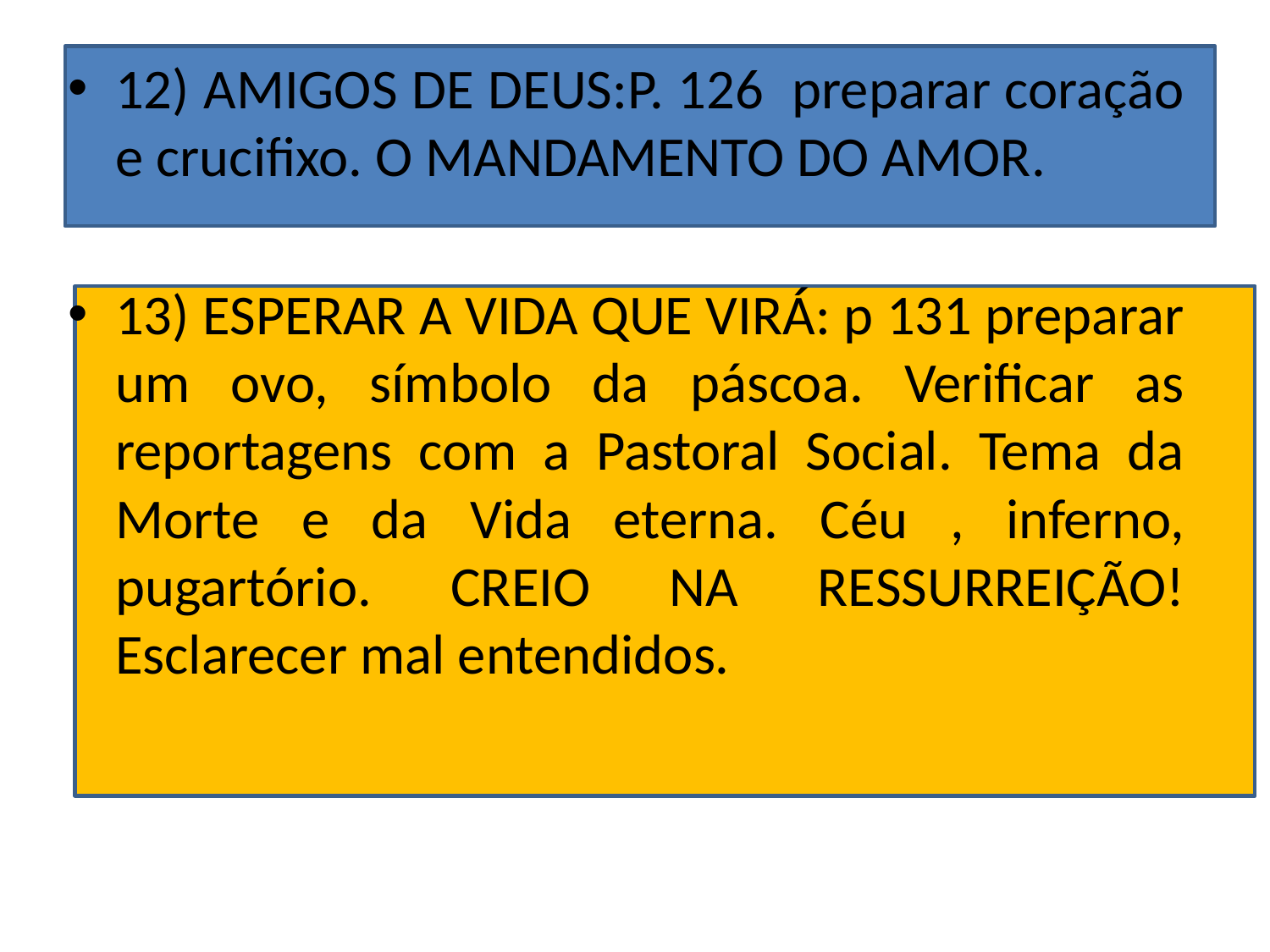

12) AMIGOS DE DEUS:P. 126  preparar coração e crucifixo. O MANDAMENTO DO AMOR.

13) ESPERAR A VIDA QUE VIRÁ: p 131 preparar um ovo, símbolo da páscoa. Verificar as reportagens com a Pastoral Social. Tema da Morte e da Vida eterna. Céu , inferno, pugartório. CREIO NA RESSURREIÇÃO! Esclarecer mal entendidos.